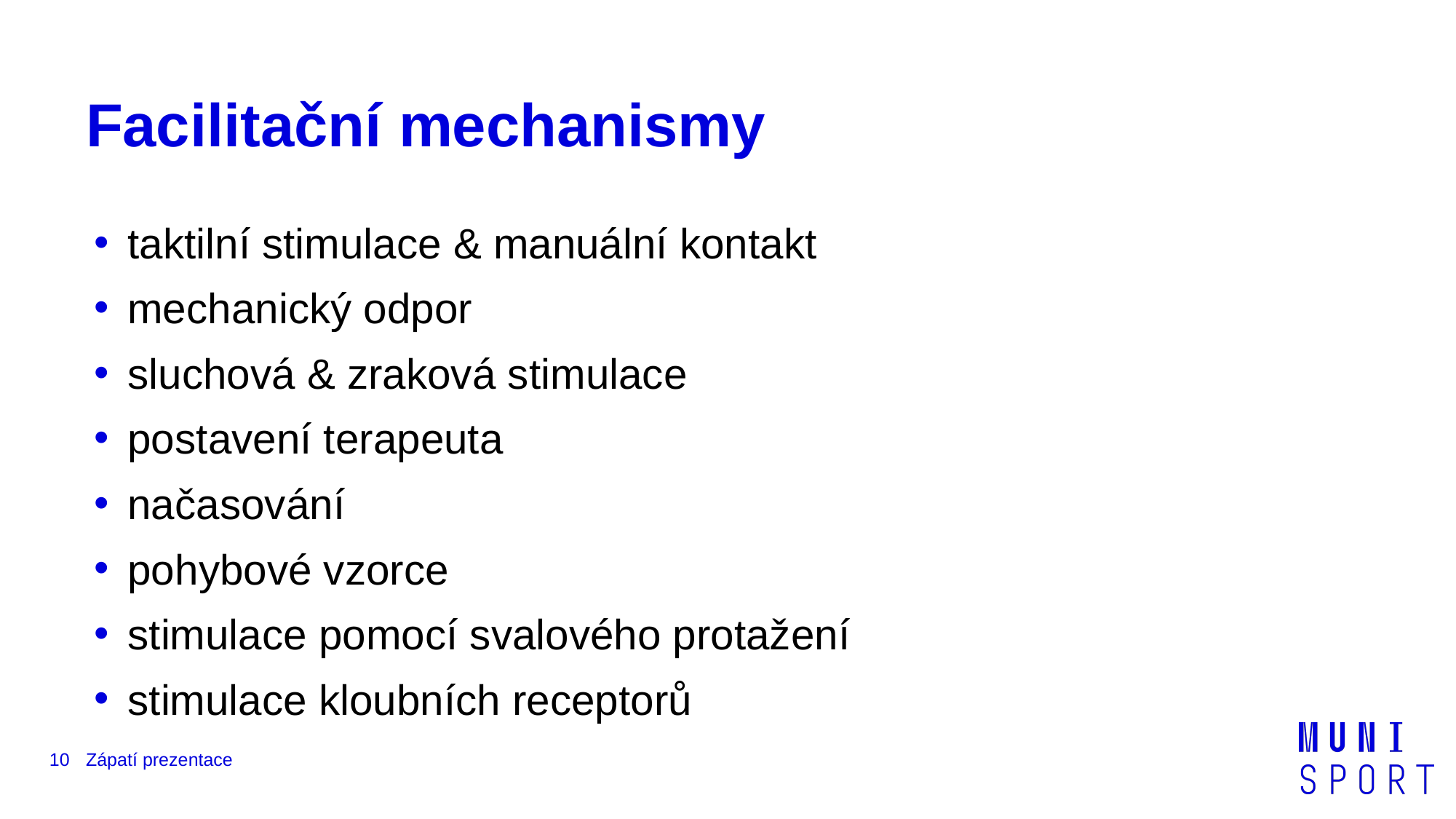

# Facilitační mechanismy
 taktilní stimulace & manuální kontakt
 mechanický odpor
 sluchová & zraková stimulace
 postavení terapeuta
 načasování
 pohybové vzorce
 stimulace pomocí svalového protažení
 stimulace kloubních receptorů
10
Zápatí prezentace